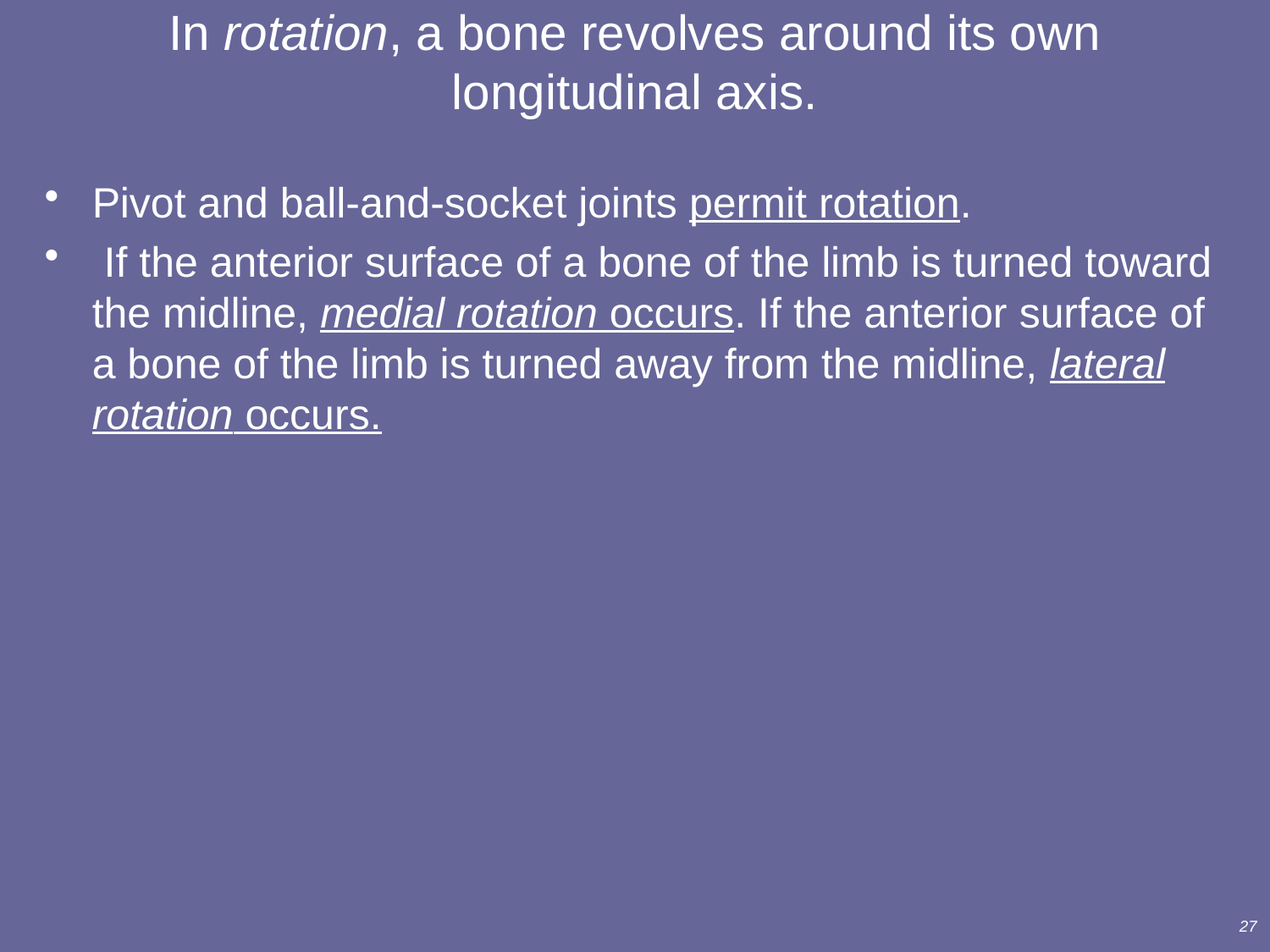

# In rotation, a bone revolves around its own longitudinal axis.
Pivot and ball-and-socket joints permit rotation.
 If the anterior surface of a bone of the limb is turned toward the midline, medial rotation occurs. If the anterior surface of a bone of the limb is turned away from the midline, lateral rotation occurs.
27